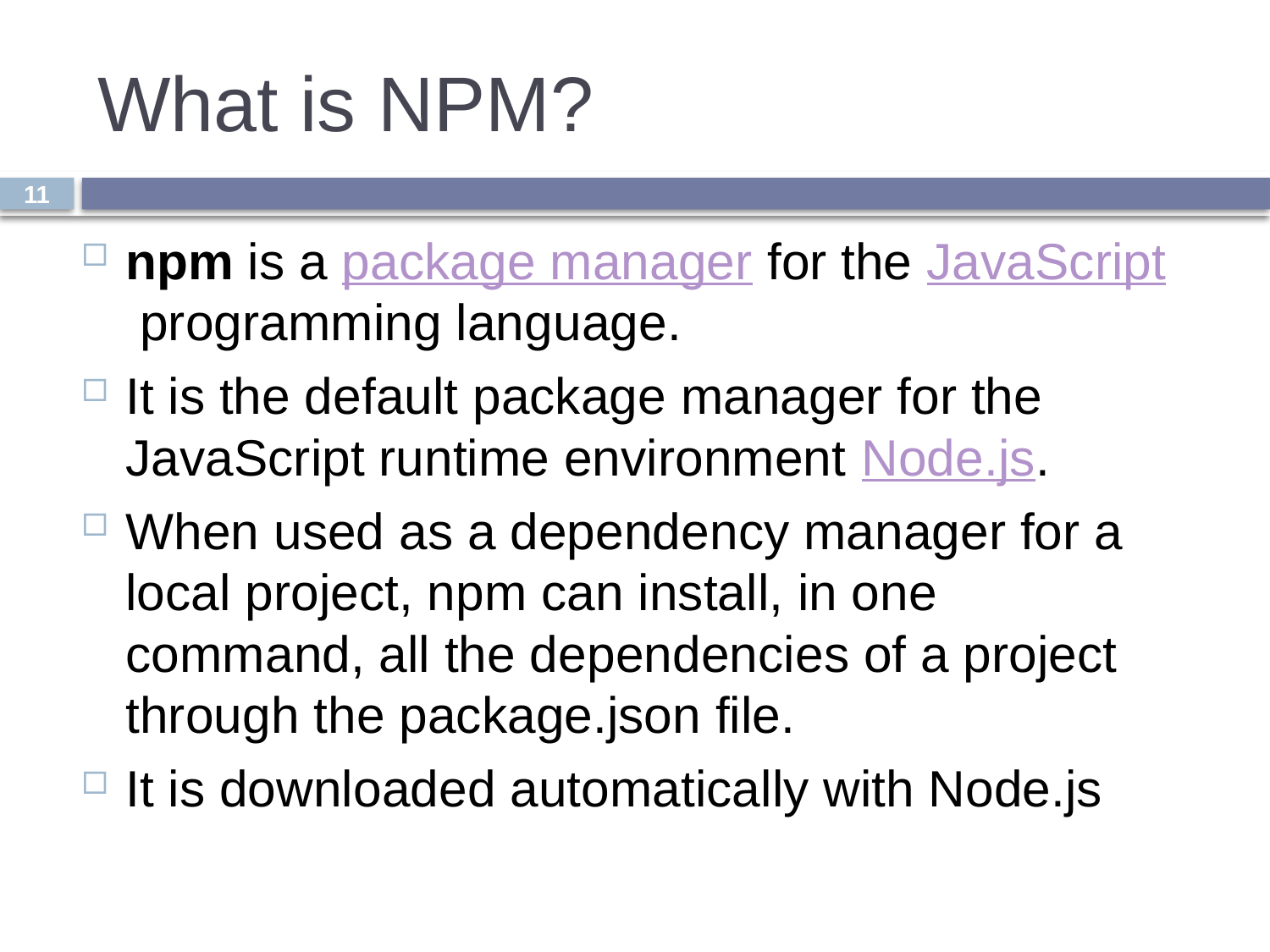

# What is NPM?
11
npm is a package manager for the JavaScript programming language.
It is the default package manager for the JavaScript runtime environment Node.js.
When used as a dependency manager for a local project, npm can install, in one command, all the dependencies of a project through the package.json file.
It is downloaded automatically with Node.js